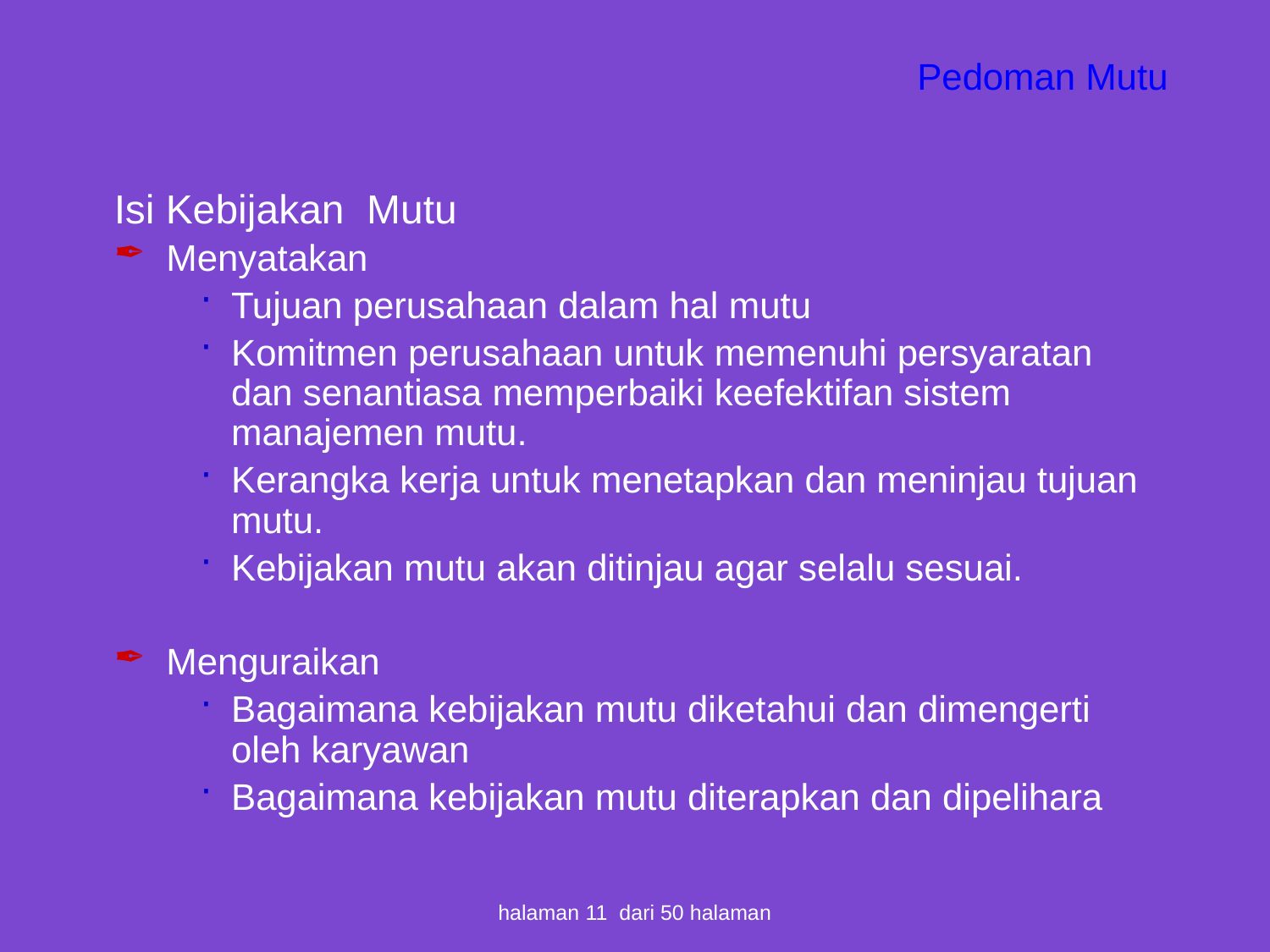

Pedoman Mutu

Isi Kebijakan  Mutu
Menyatakan
Tujuan perusahaan dalam hal mutu
Komitmen perusahaan untuk memenuhi persyaratan dan senantiasa memperbaiki keefektifan sistem manajemen mutu.
Kerangka kerja untuk menetapkan dan meninjau tujuan mutu.
Kebijakan mutu akan ditinjau agar selalu sesuai.

Menguraikan
Bagaimana kebijakan mutu diketahui dan dimengerti oleh karyawan
Bagaimana kebijakan mutu diterapkan dan dipelihara
halaman 11  dari 50 halaman